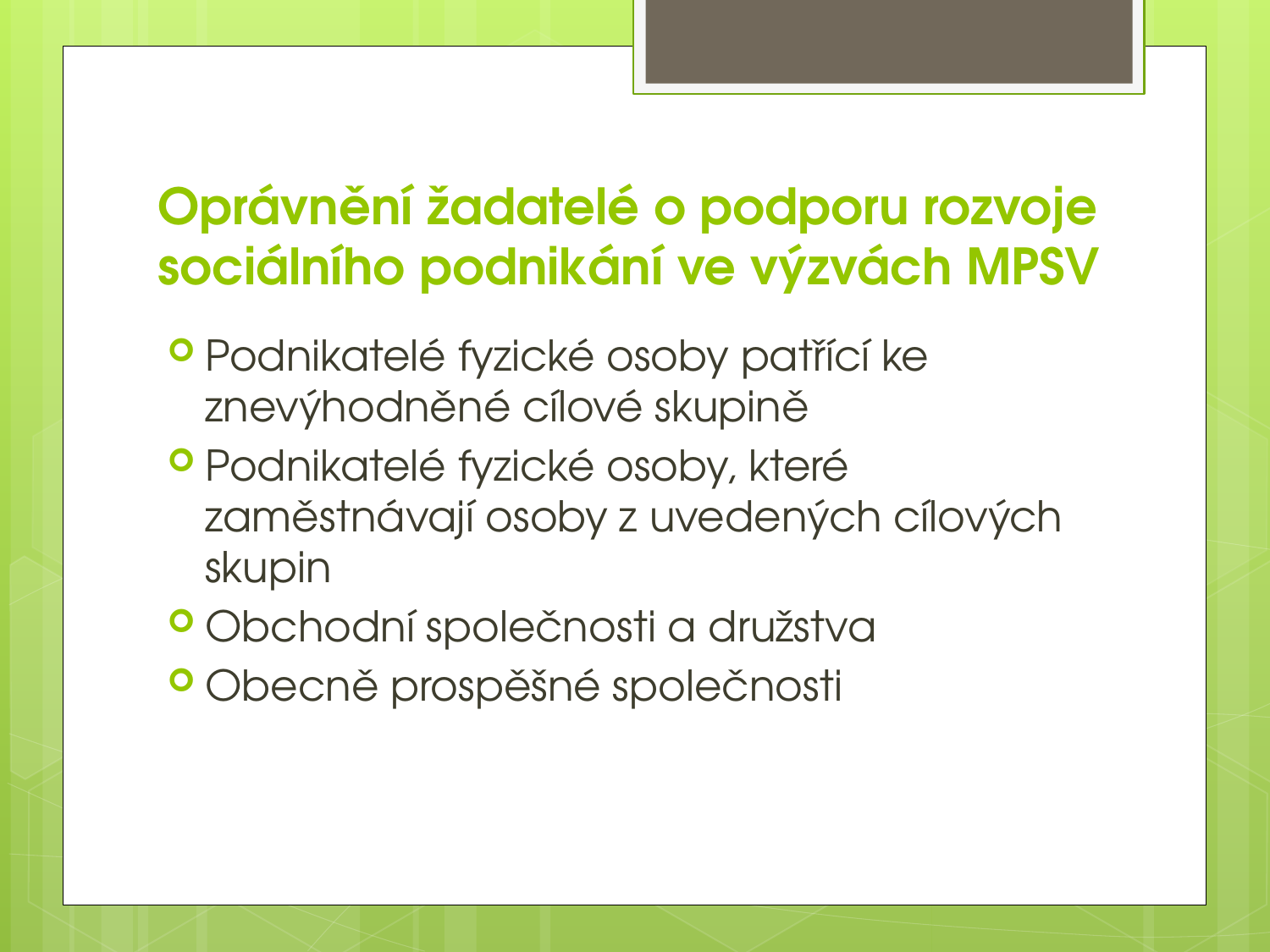

# Oprávnění žadatelé o podporu rozvoje sociálního podnikání ve výzvách MPSV
Podnikatelé fyzické osoby patřící ke znevýhodněné cílové skupině
Podnikatelé fyzické osoby, které zaměstnávají osoby z uvedených cílových skupin
Obchodní společnosti a družstva
Obecně prospěšné společnosti